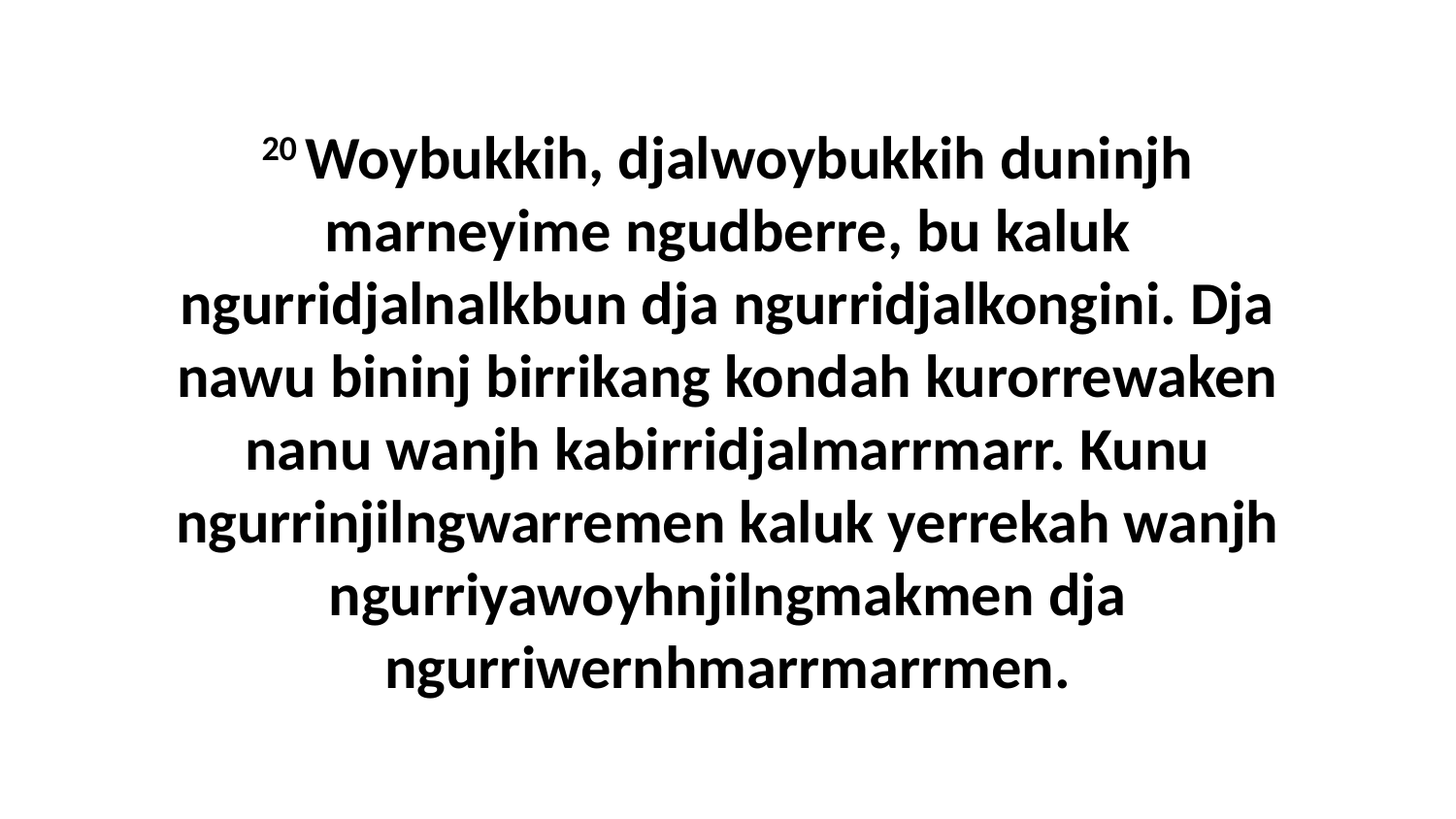

20 Woybukkih, djalwoybukkih duninjh marneyime ngudberre, bu kaluk ngurridjalnalkbun dja ngurridjalkongini. Dja nawu bininj birrikang kondah kurorrewaken nanu wanjh kabirridjalmarrmarr. Kunu ngurrinjilngwarremen kaluk yerrekah wanjh ngurriyawoyhnjilngmakmen dja ngurriwernhmarrmarrmen.